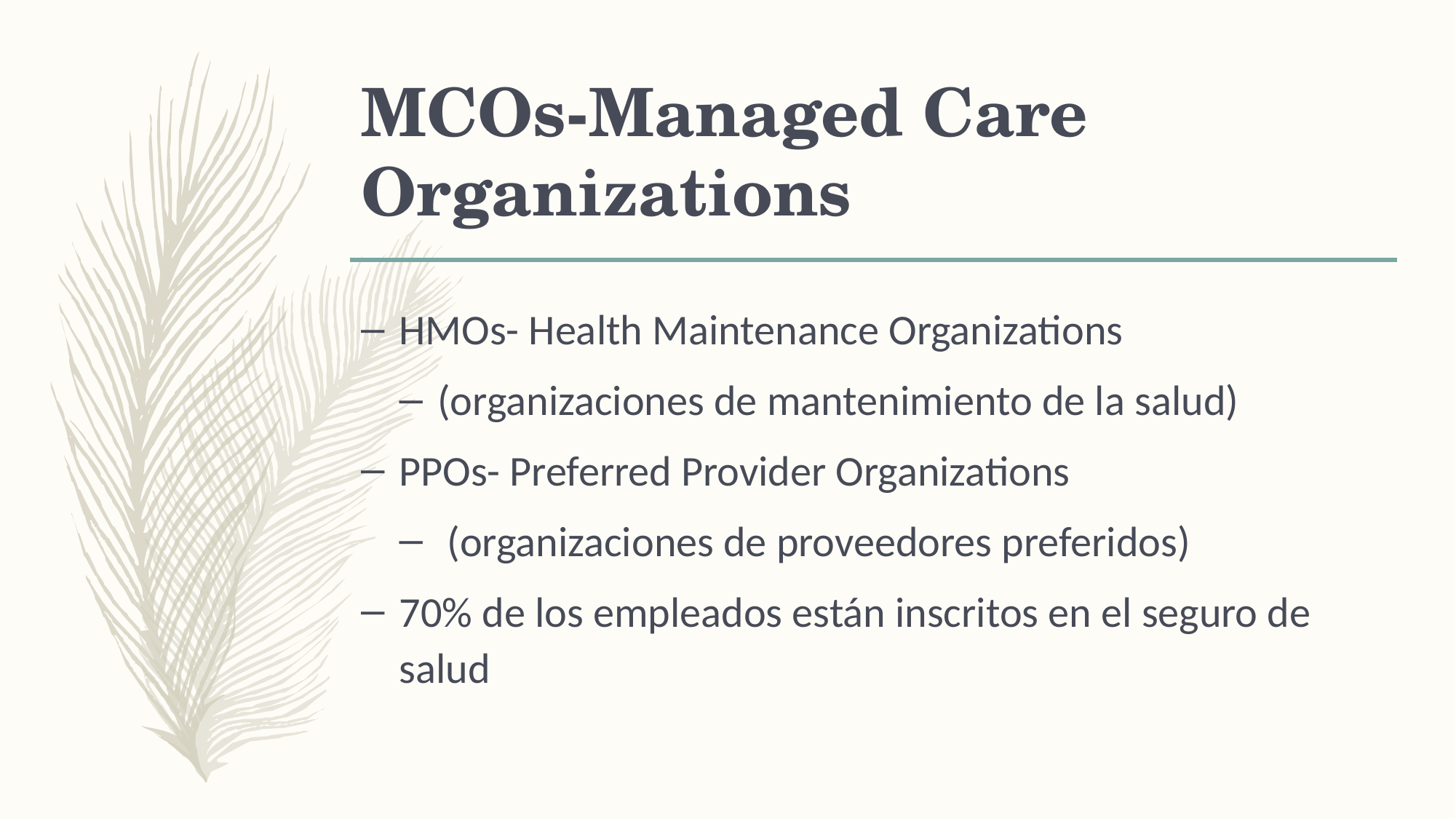

# MCOs-Managed Care Organizations
HMOs- Health Maintenance Organizations
(organizaciones de mantenimiento de la salud)
PPOs- Preferred Provider Organizations
 (organizaciones de proveedores preferidos)
70% de los empleados están inscritos en el seguro de salud